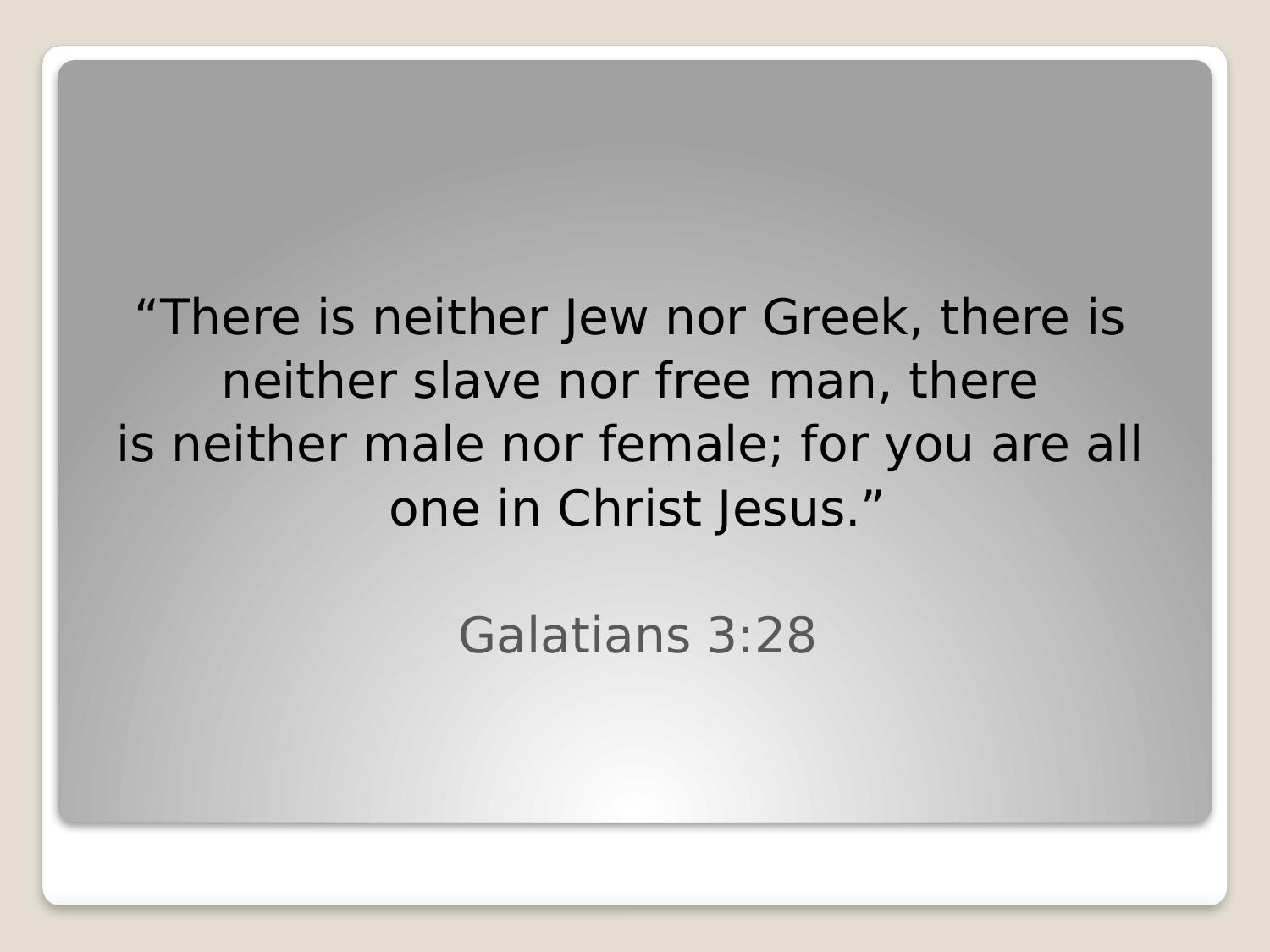

“There is neither Jew nor Greek, there is
neither slave nor free man, there
is neither male nor female; for you are all
one in Christ Jesus.”

Galatians 3:28